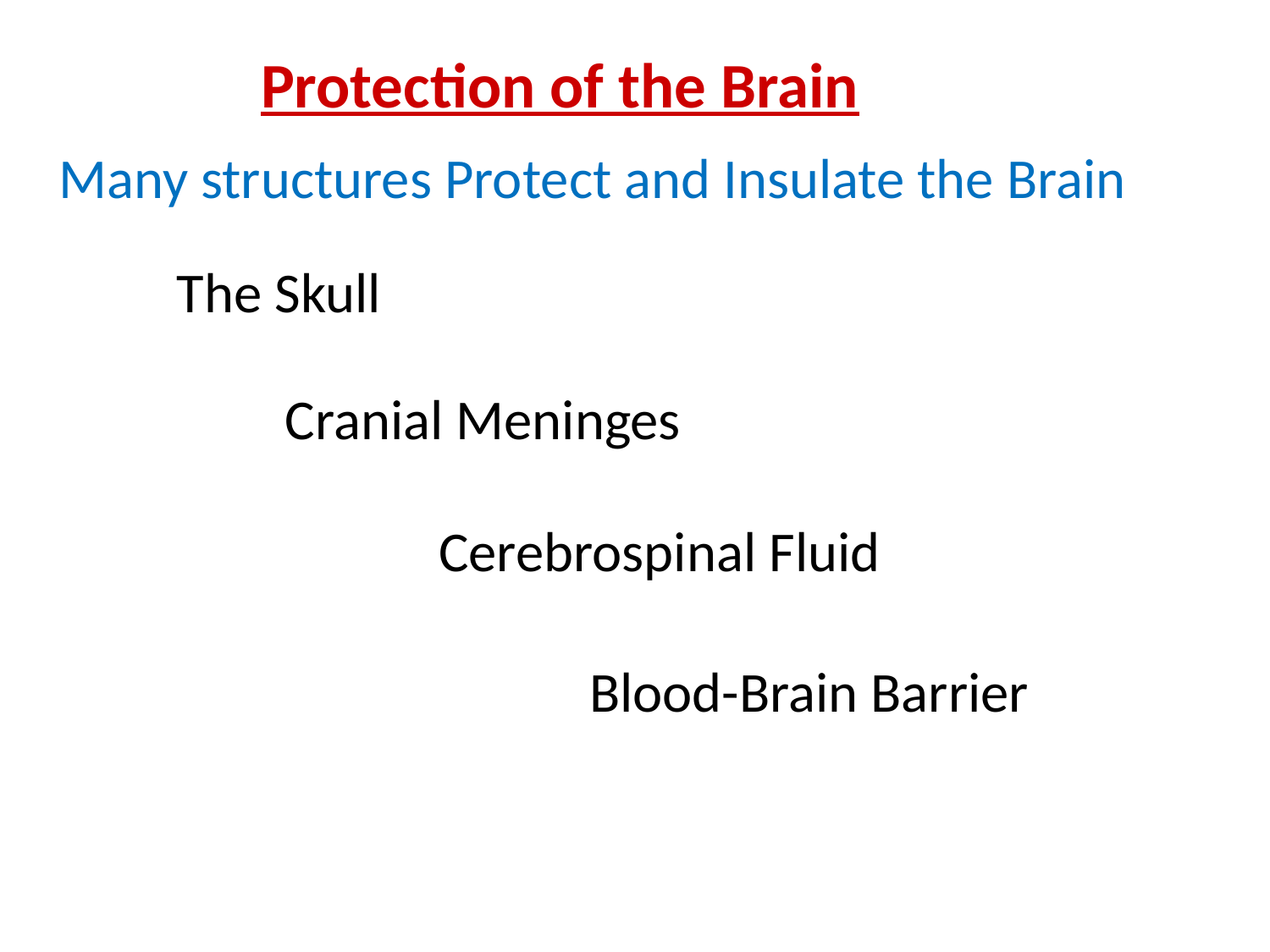

Protection of the Brain
Many structures Protect and Insulate the Brain
The Skull
Cranial Meninges
Cerebrospinal Fluid
Blood-Brain Barrier